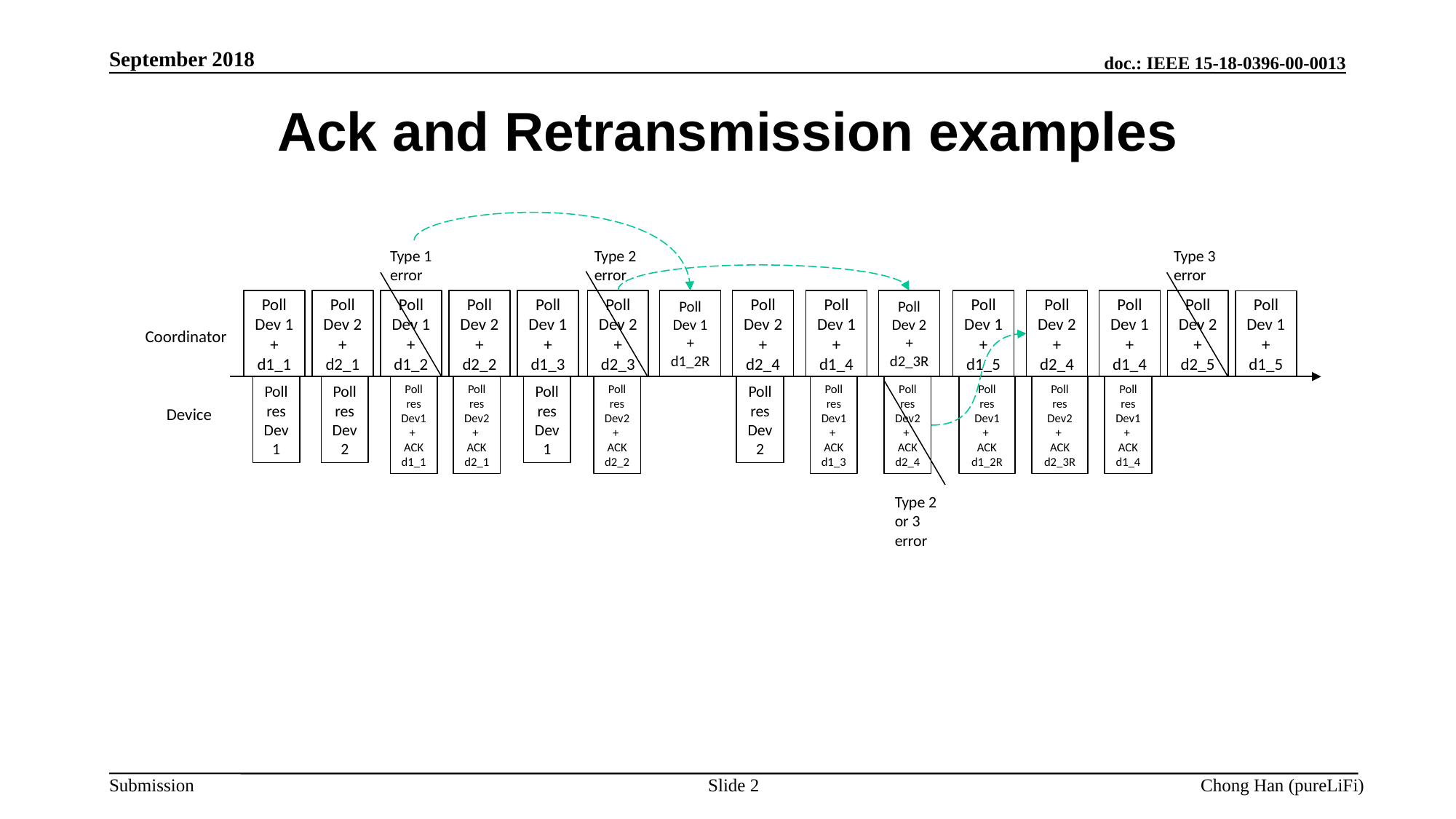

September 2018
Ack and Retransmission examples
Type 1 error
Type 2 error
Type 3 error
Poll Dev 2
+
d2_3R
Poll Dev 1
+
d1_4
Poll Dev 2
+
d2_5
Poll Dev 1
+
d1_4
Poll Dev 2
+
d2_4
Poll Dev 2
+
d2_4
Poll Dev 1
+
d1_5
Poll Dev 1
+
d1_2R
Poll Dev 1
+
d1_2
Poll Dev 2
+
d2_2
Poll Dev 1
+
d1_3
Poll Dev 2
+
d2_3
Poll Dev 2
+
d2_1
Poll Dev 1
+
d1_1
Poll Dev 1
+
d1_5
Coordinator
Poll res Dev2
+
ACK d2_2
Poll res Dev1
+
ACK d1_3
Poll res Dev2
+
ACK d2_4
Poll res Dev1
+
ACK d1_2R
Poll res Dev2
+
ACK d2_3R
Poll res Dev1
+
ACK d1_4
Poll res Dev2
Poll res Dev1
+
ACK d1_1
Poll res Dev2
+
ACK d2_1
Poll res Dev1
Poll res Dev2
Poll res Dev1
Device
Type 2 or 3 error
Slide 2
Chong Han (pureLiFi)